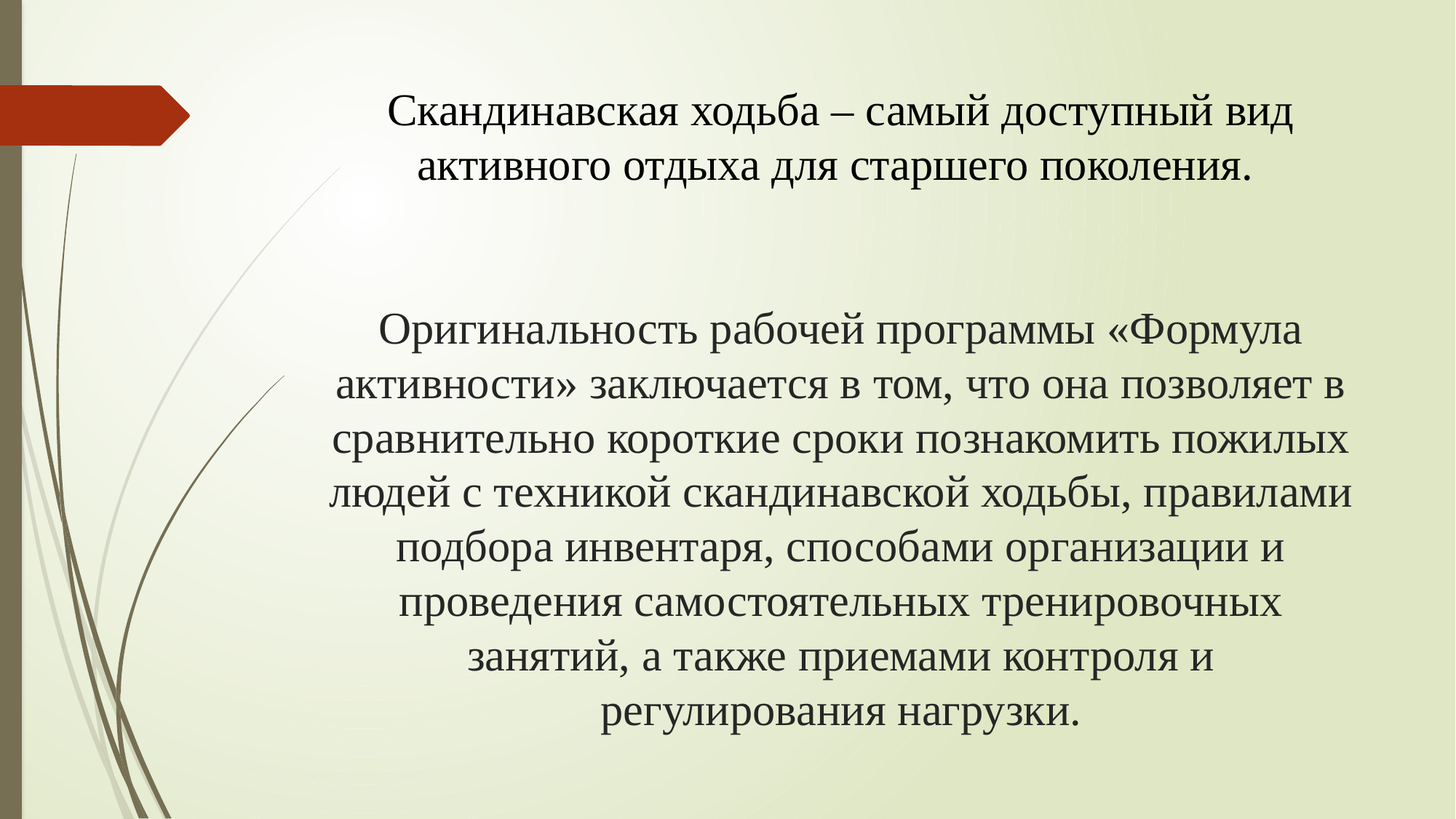

# Скандинавская ходьба – самый доступный вид активного отдыха для старшего поколения. Оригинальность рабочей программы «Формула активности» заключается в том, что она позволяет в сравнительно короткие сроки познакомить пожилых людей с техникой скандинавской ходьбы, правилами подбора инвентаря, способами организации и проведения самостоятельных тренировочных занятий, а также приемами контроля и регулирования нагрузки.